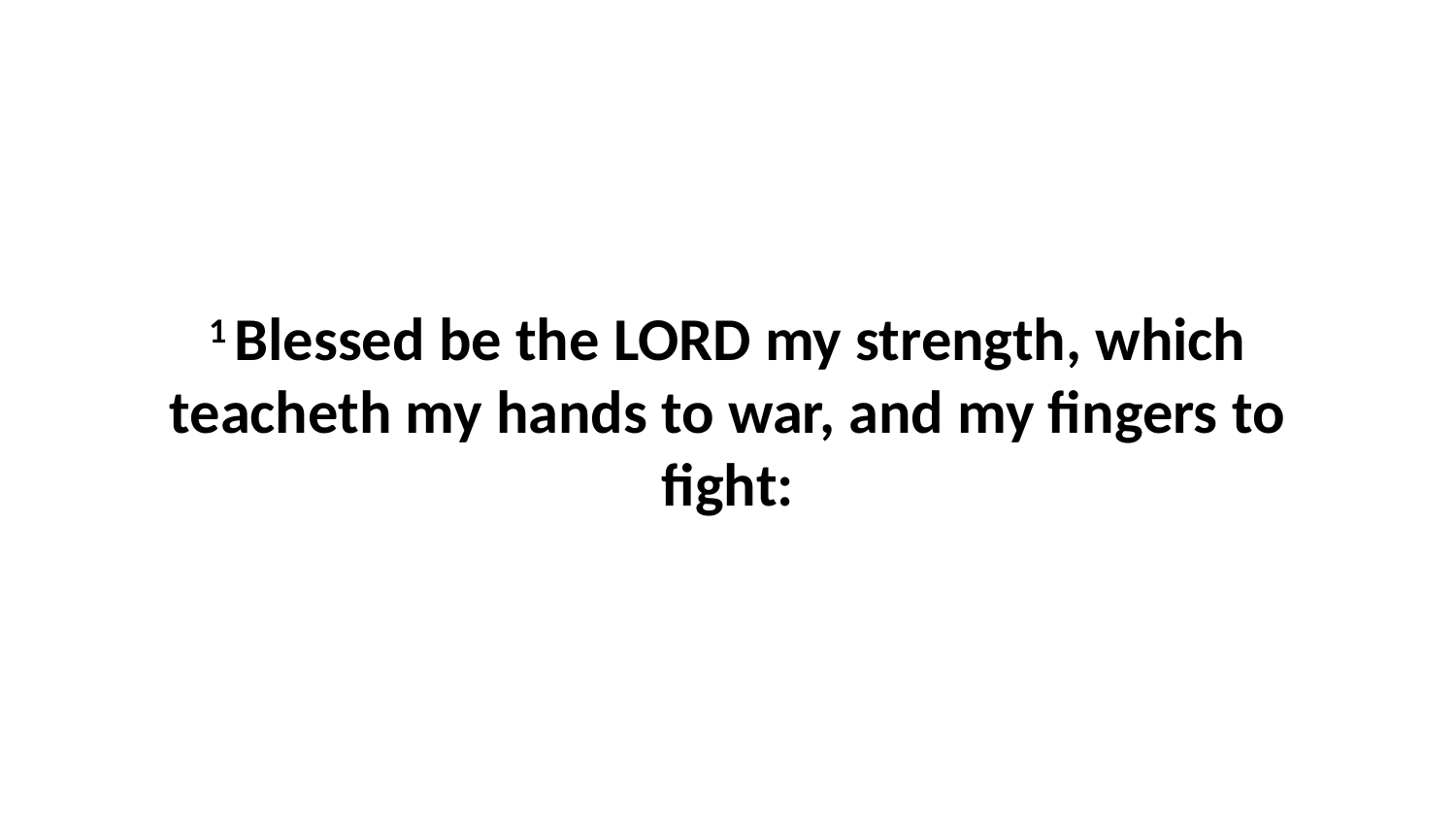

1 Blessed be the LORD my strength, which teacheth my hands to war, and my fingers to fight: